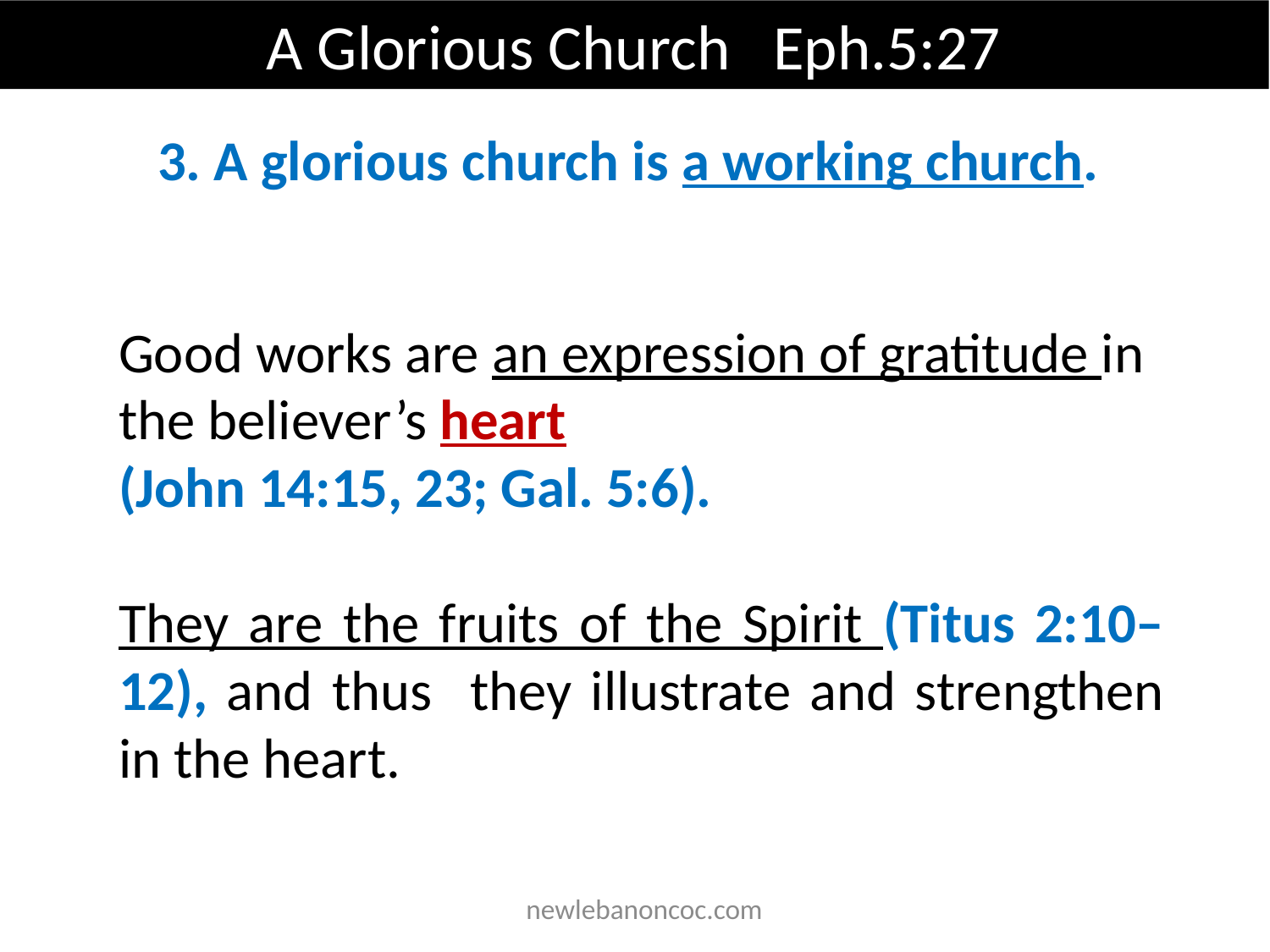

A Glorious Church   Eph.5:27
3. A glorious church is a working church.
Good works are an expression of gratitude in the believer’s heart                                      (John 14:15, 23; Gal. 5:6).

They are the fruits of the Spirit (Titus 2:10–12), and thus  they illustrate and strengthen in the heart.
   newlebanoncoc.com